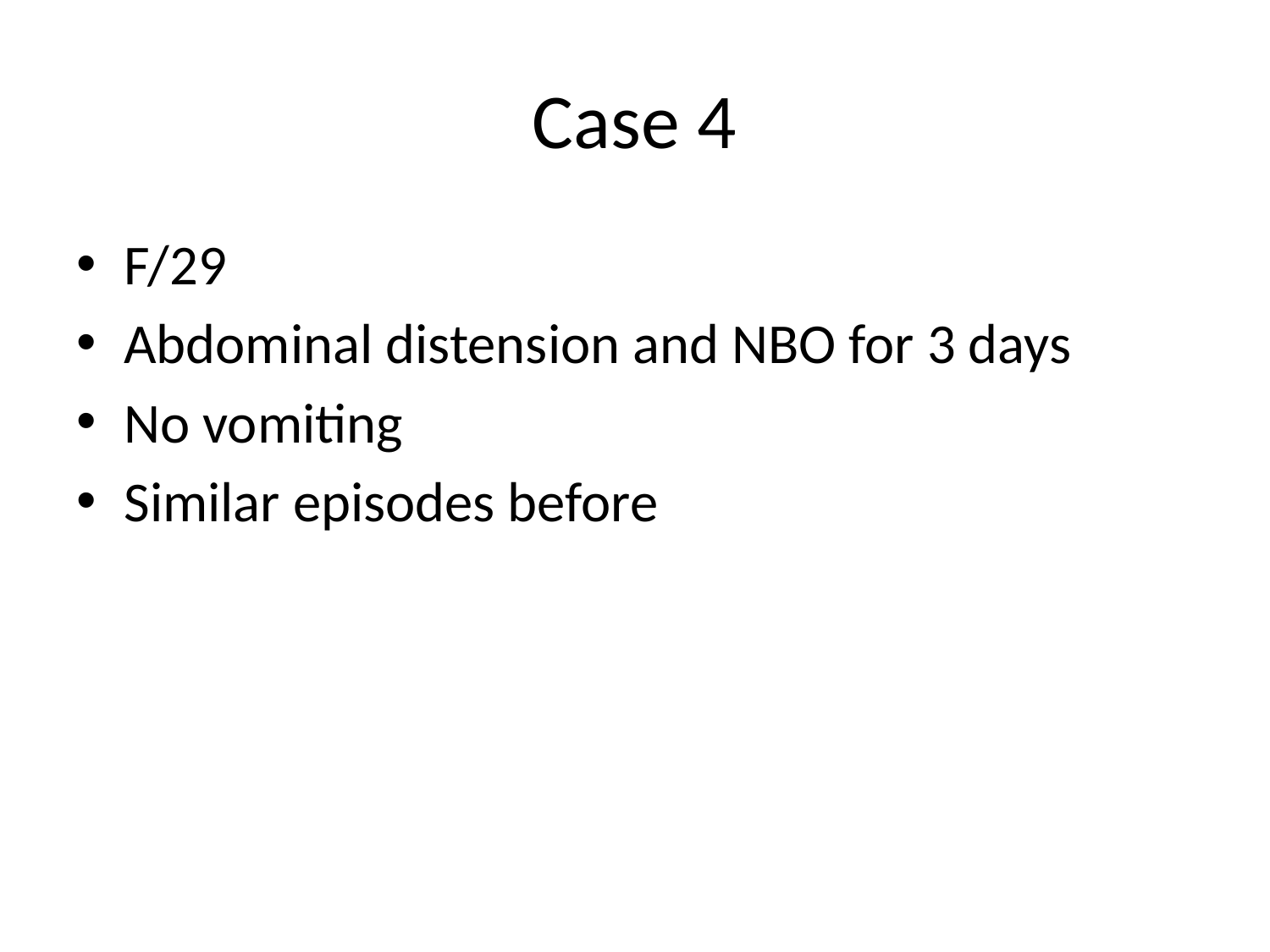

# Case 4
F/29
Abdominal distension and NBO for 3 days
No vomiting
Similar episodes before